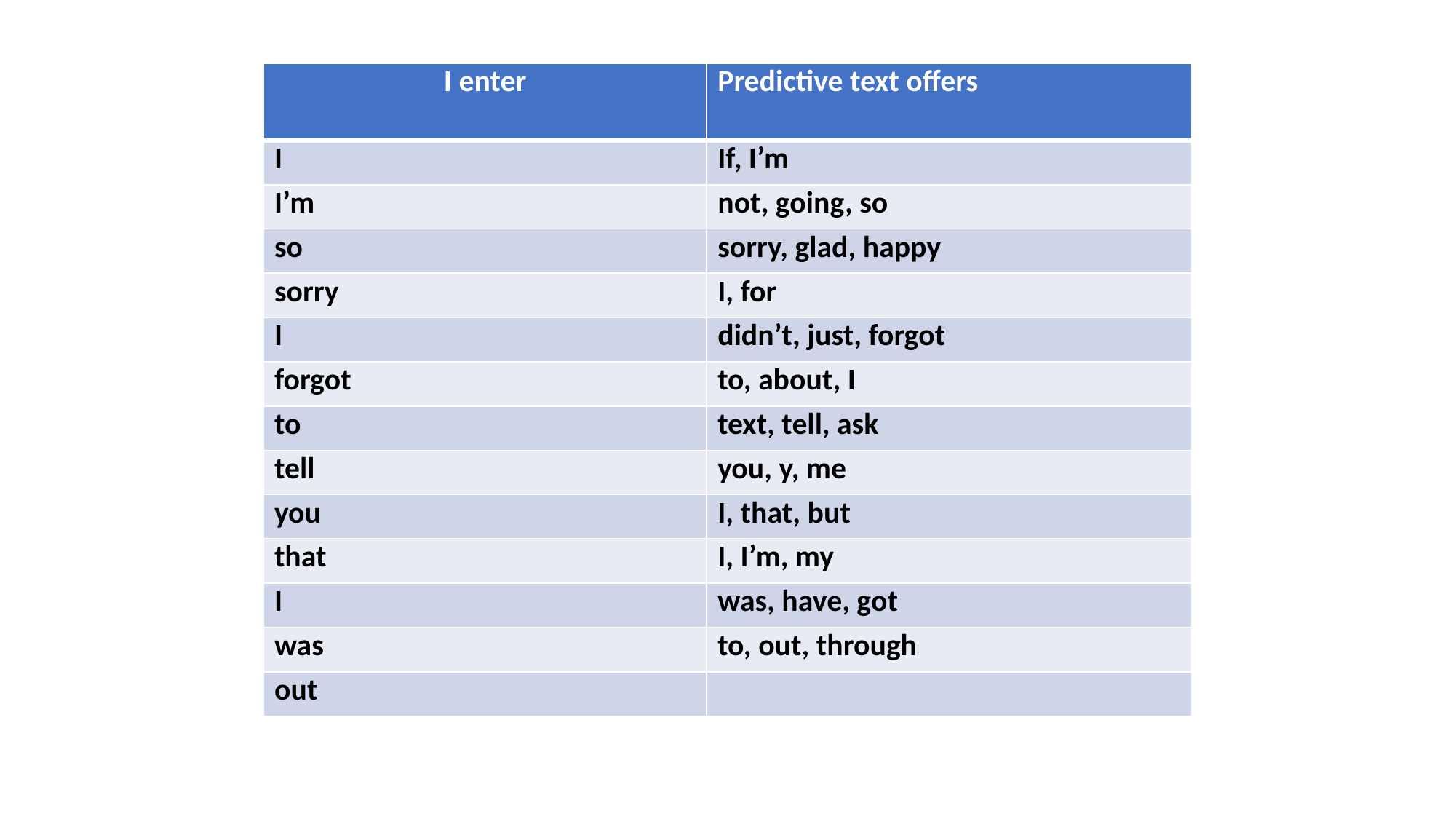

| I enter | Predictive text offers |
| --- | --- |
| I | If, I’m |
| I’m | not, going, so |
| so | sorry, glad, happy |
| sorry | I, for |
| I | didn’t, just, forgot |
| forgot | to, about, I |
| to | text, tell, ask |
| tell | you, y, me |
| you | I, that, but |
| that | I, I’m, my |
| I | was, have, got |
| was | to, out, through |
| out |  |